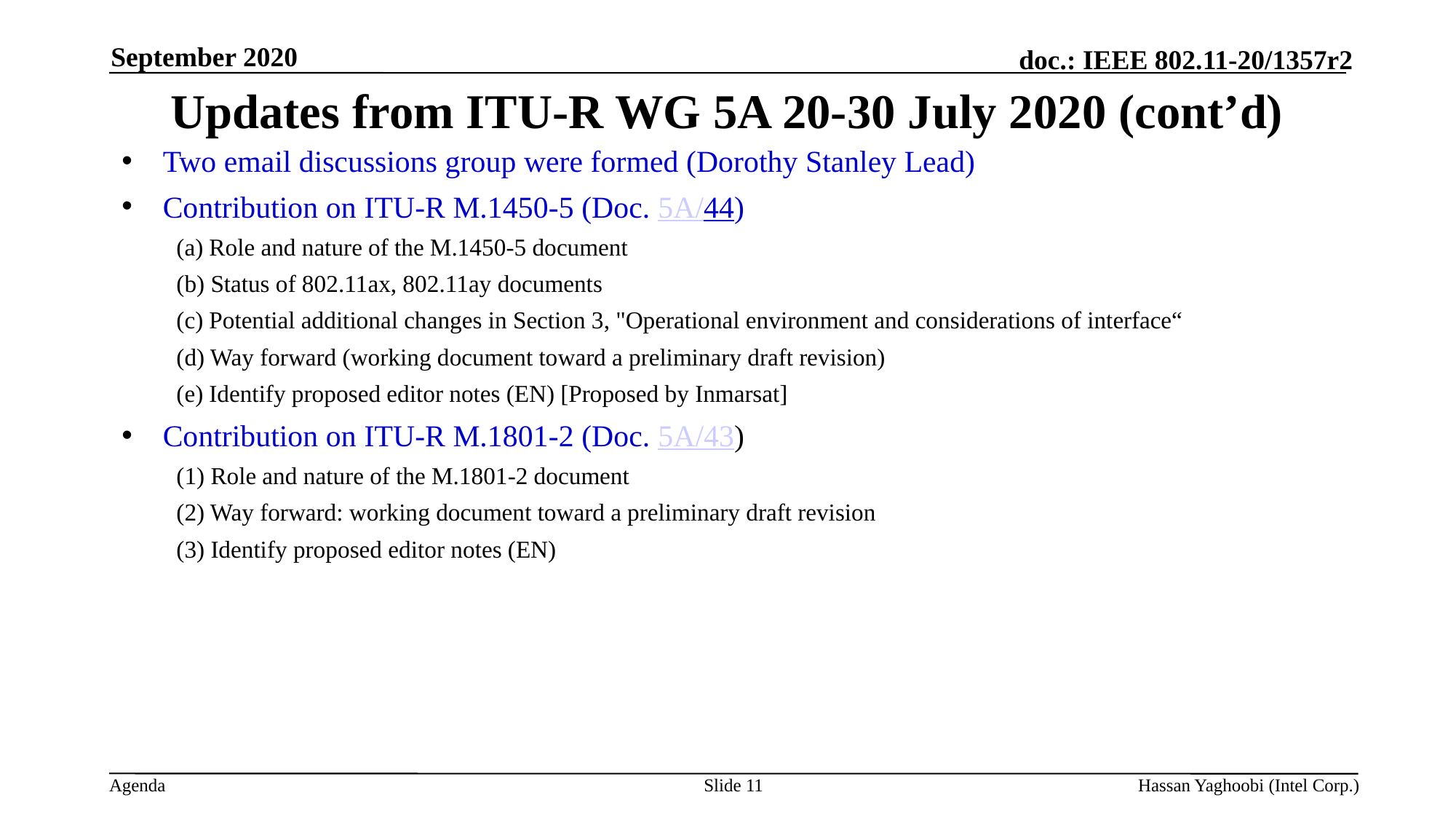

September 2020
# Updates from ITU-R WG 5A 20-30 July 2020 (cont’d)
Two email discussions group were formed (Dorothy Stanley Lead)
Contribution on ITU-R M.1450-5 (Doc. 5A/44)
(a) Role and nature of the M.1450-5 document
(b) Status of 802.11ax, 802.11ay documents
(c) Potential additional changes in Section 3, "Operational environment and considerations of interface“
(d) Way forward (working document toward a preliminary draft revision)
(e) Identify proposed editor notes (EN) [Proposed by Inmarsat]
Contribution on ITU-R M.1801-2 (Doc. 5A/43)
(1) Role and nature of the M.1801-2 document
(2) Way forward: working document toward a preliminary draft revision
(3) Identify proposed editor notes (EN)
Slide 11
Hassan Yaghoobi (Intel Corp.)